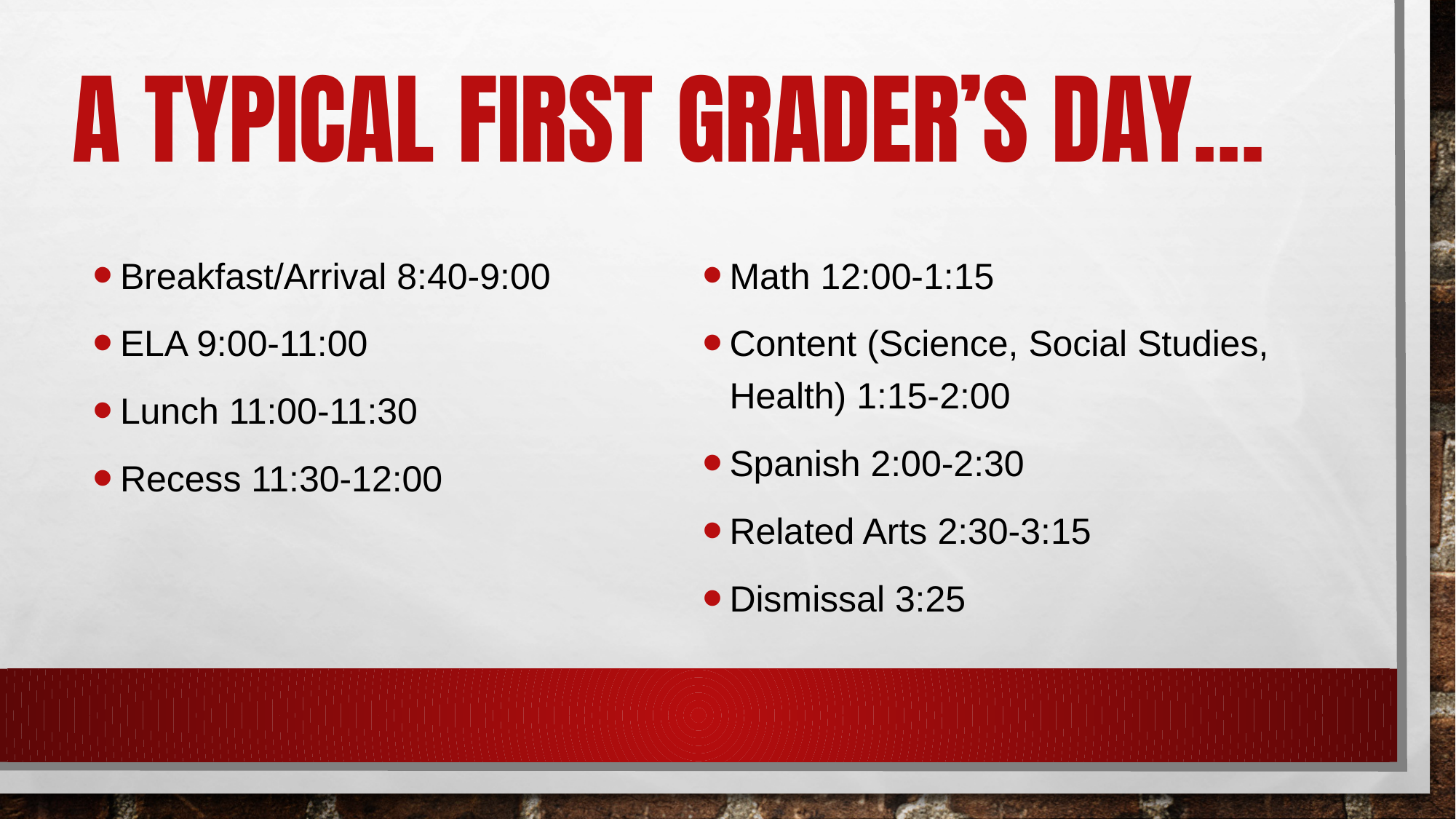

# A typical first grader’s day…
Breakfast/Arrival 8:40-9:00
ELA 9:00-11:00
Lunch 11:00-11:30
Recess 11:30-12:00

Math 12:00-1:15
Content (Science, Social Studies, Health) 1:15-2:00
Spanish 2:00-2:30
Related Arts 2:30-3:15
Dismissal 3:25